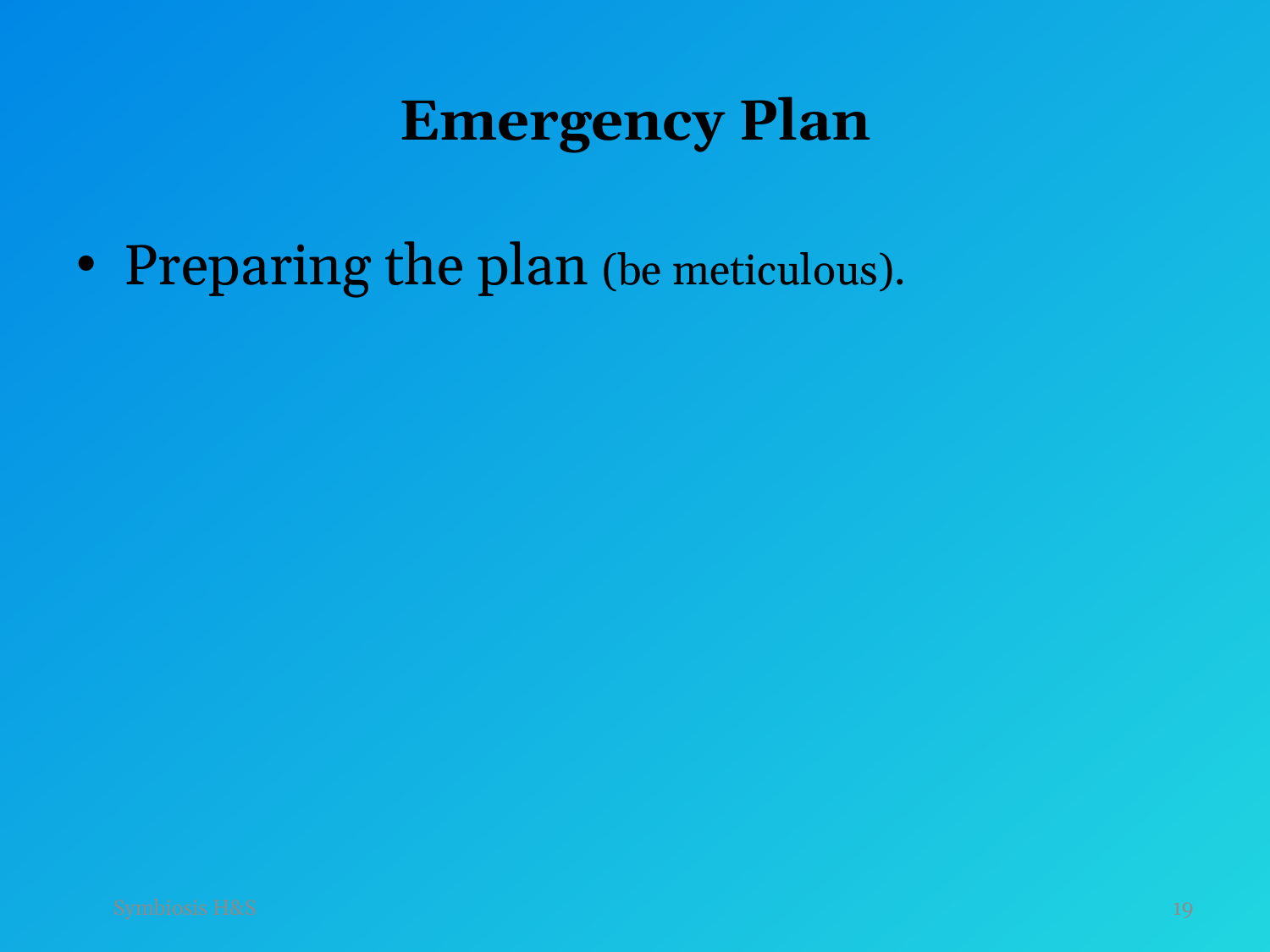

# Emergency Plan
Preparing the plan (be meticulous).
Symbiosis H&S
19